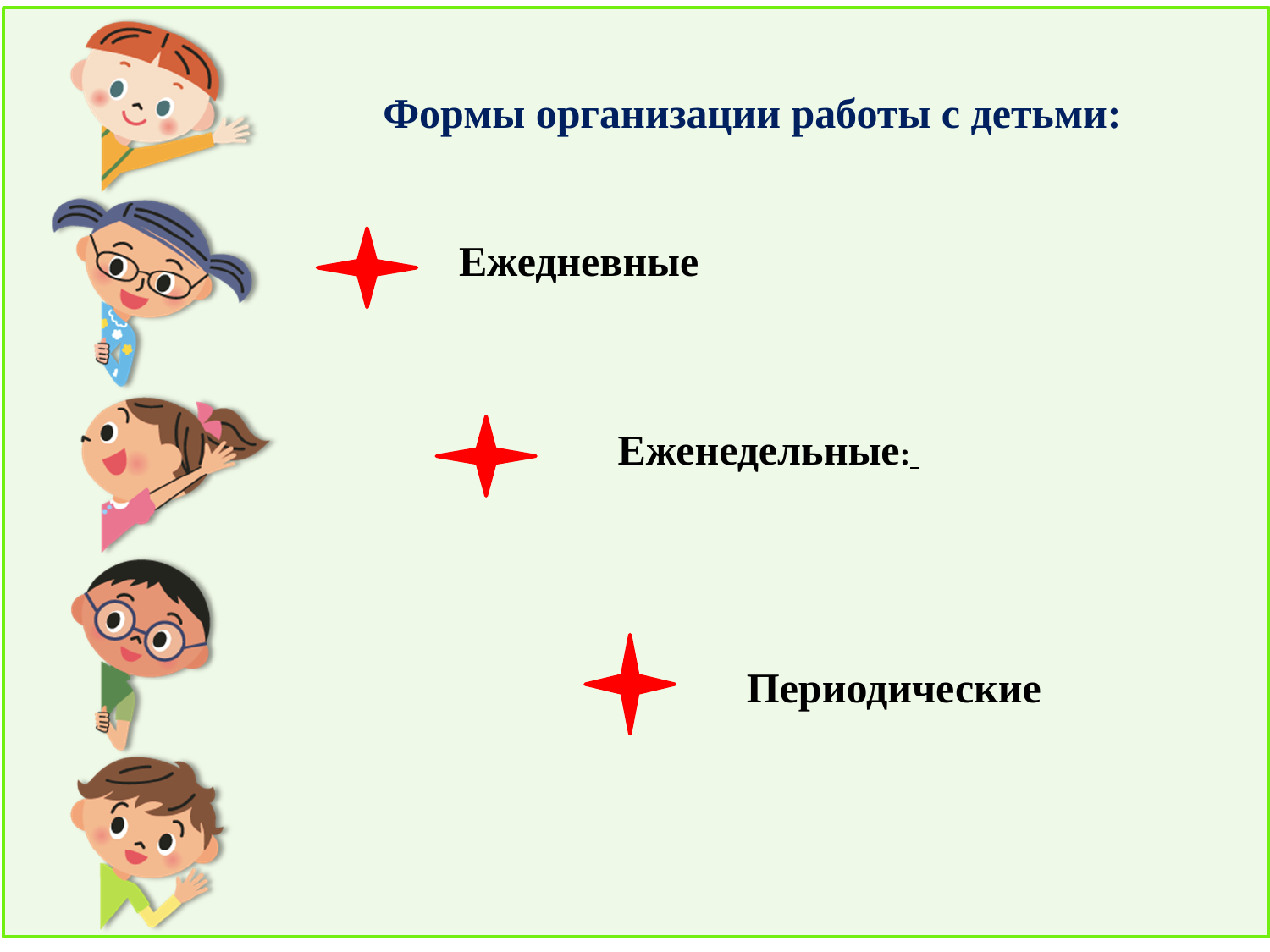

Формы организации работы с детьми:

Ежедневные

Еженедельные:

Периодические